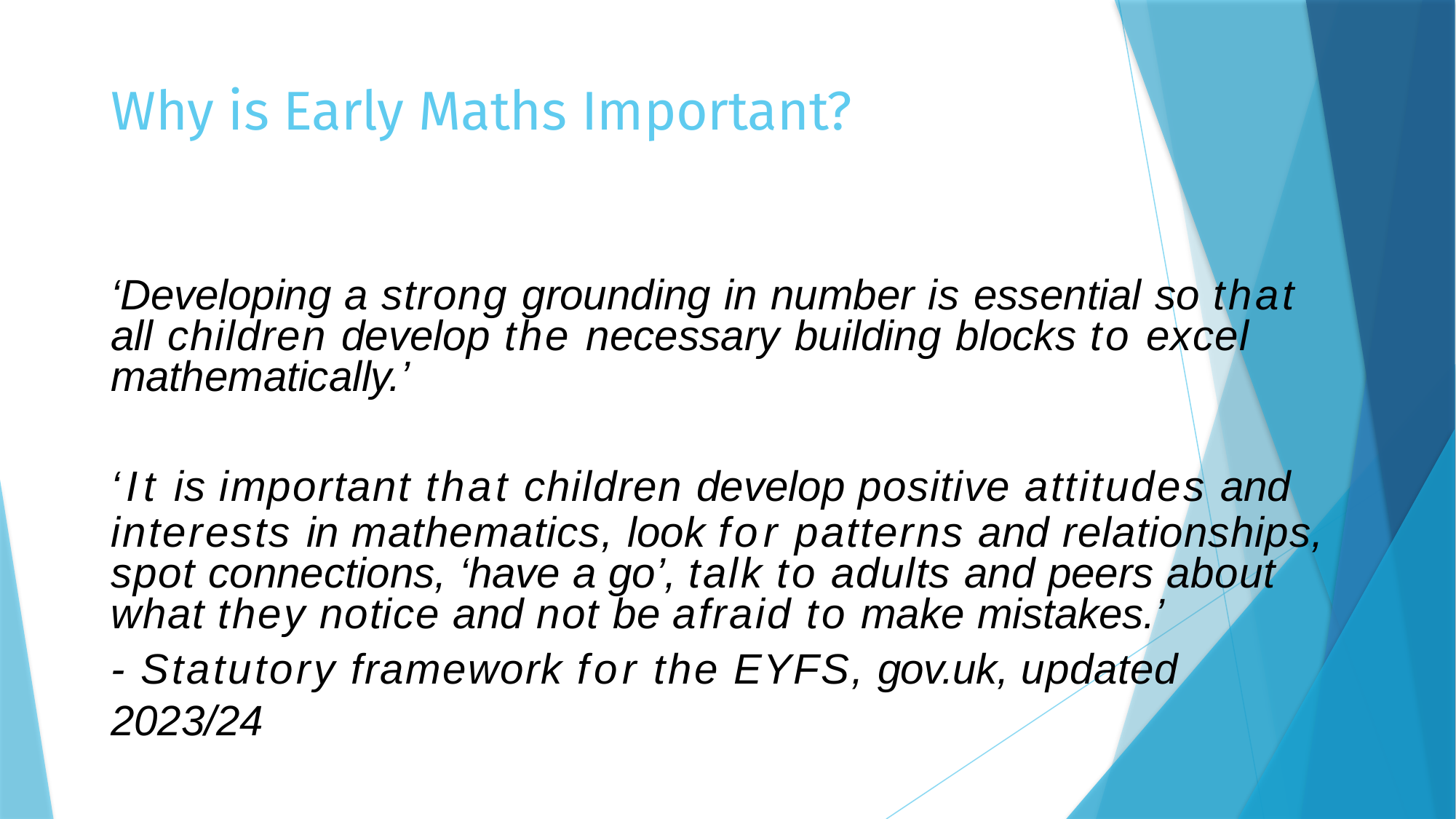

# Why is Early Maths Important?

‘Developing a strong grounding in number is essential so that all children develop the necessary building blocks to excel
mathematically.’

‘It is important that children develop positive attitudes and
interests in mathematics, look for patterns and relationships, spot connections, ‘have a go’, talk to adults and peers about what they notice and not be afraid to make mistakes.’
- Statutory framework for the EYFS, gov.uk, updated 2023/24